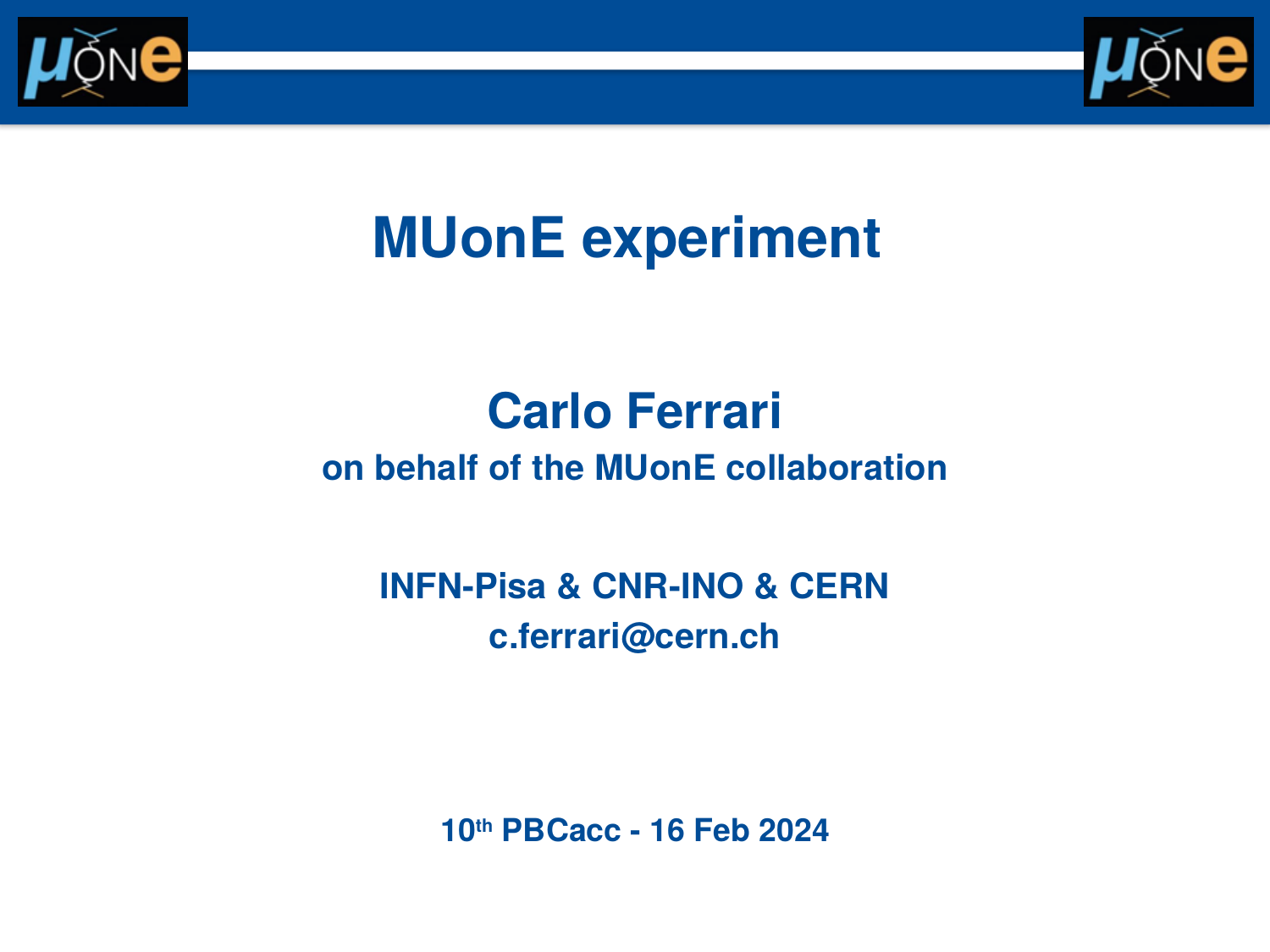

MUonE experiment
Carlo Ferrari
on behalf of the MUonE collaboration

INFN-Pisa & CNR-INO & CERN
c.ferrari@cern.ch

10th PBCacc - 16 Feb 2024